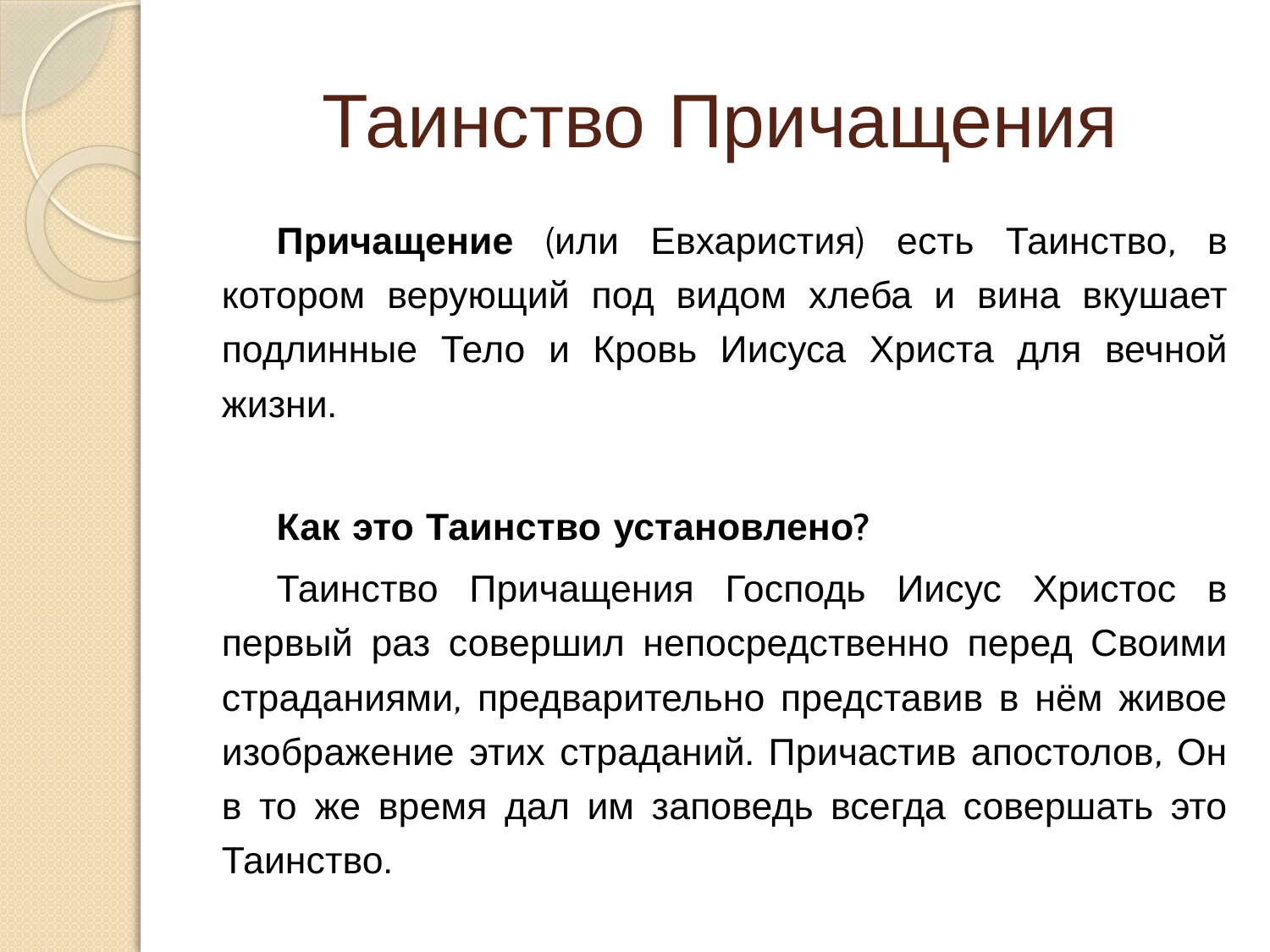

# Таинство Причащения
Причащение (или Евхаристия) есть Таинство, в котором верующий под видом хлеба и вина вкушает подлинные Тело и Кровь Иисуса Христа для вечной жизни.

Как это Таинство установлено?
Таинство Причащения Господь Иисус Христос в первый раз совершил непосредственно перед Своими страданиями, предварительно представив в нём живое изображение этих страданий. Причастив апостолов, Он в то же время дал им заповедь всегда совершать это Таинство.